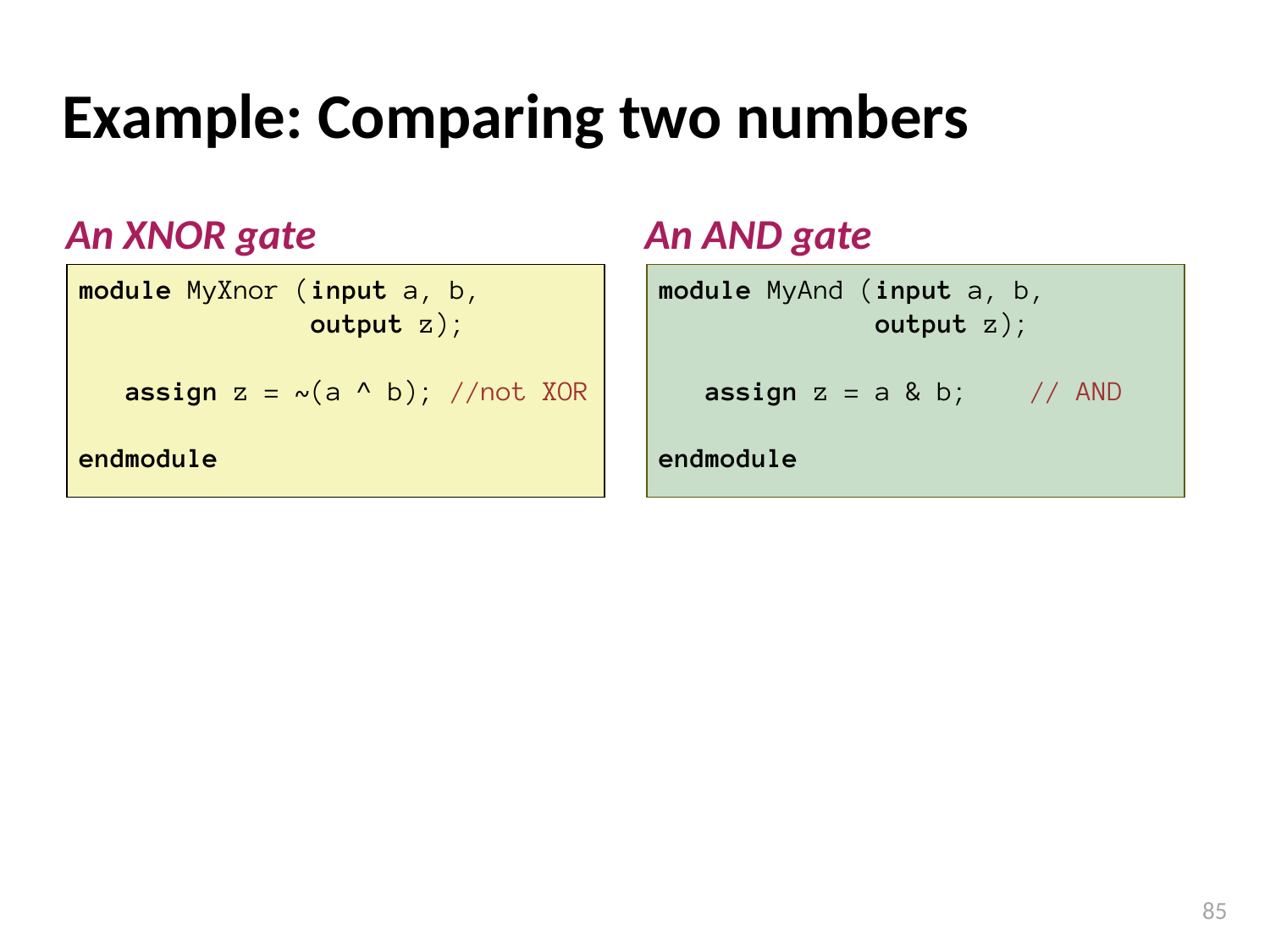

# Example: Comparing two numbers

An AND gate
An XNOR gate
module MyXnor (input a, b,
               output z);

   assign z = ~(a ^ b); //not XOR

endmodule

module MyAnd (input a, b,
              output z);

   assign z = a & b;    // AND

endmodule